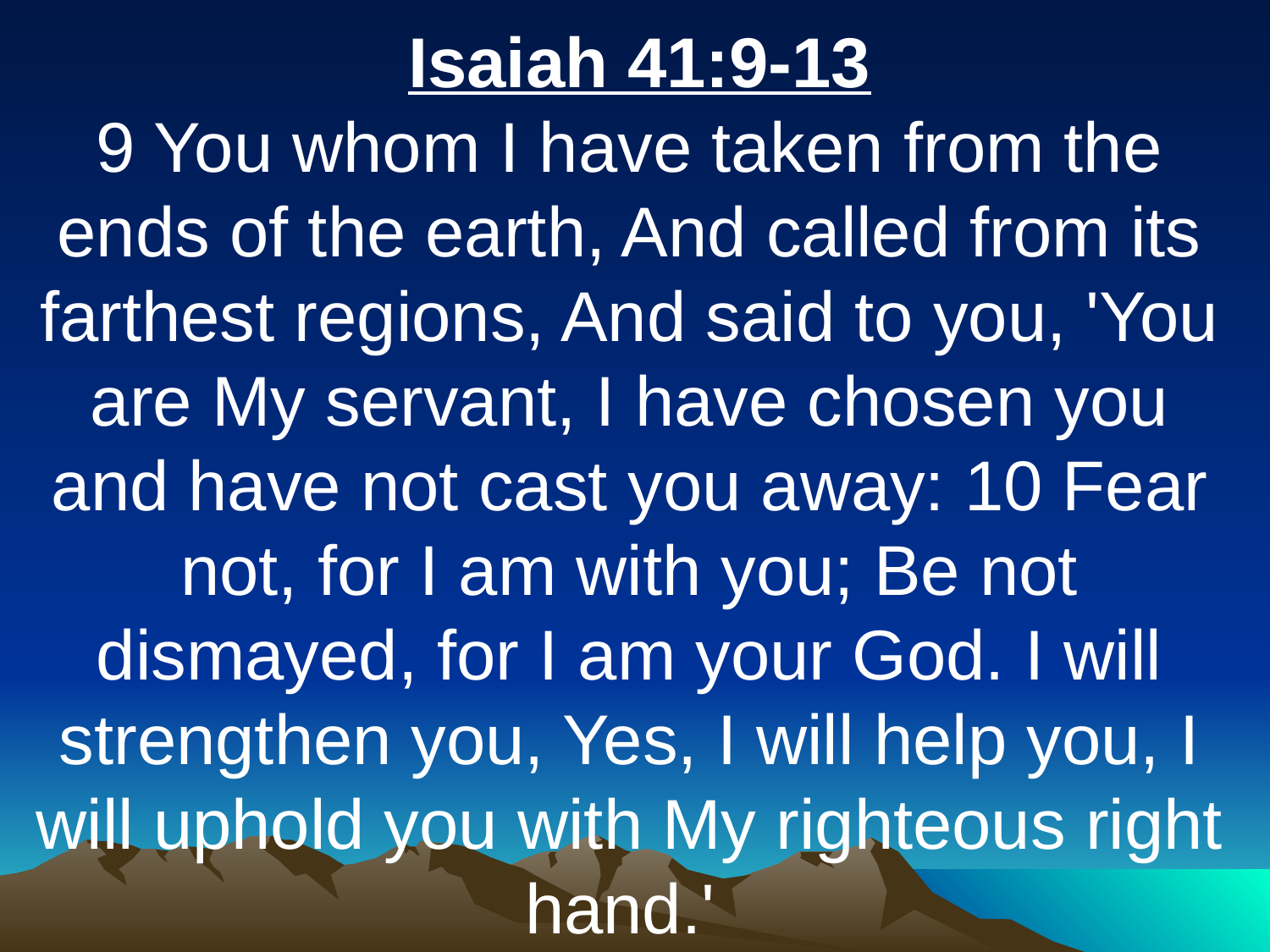

Isaiah 41:9-13
9 You whom I have taken from the ends of the earth, And called from its farthest regions, And said to you, 'You are My servant, I have chosen you and have not cast you away: 10 Fear not, for I am with you; Be not dismayed, for I am your God. I will strengthen you, Yes, I will help you, I will uphold you with My righteous right hand.'